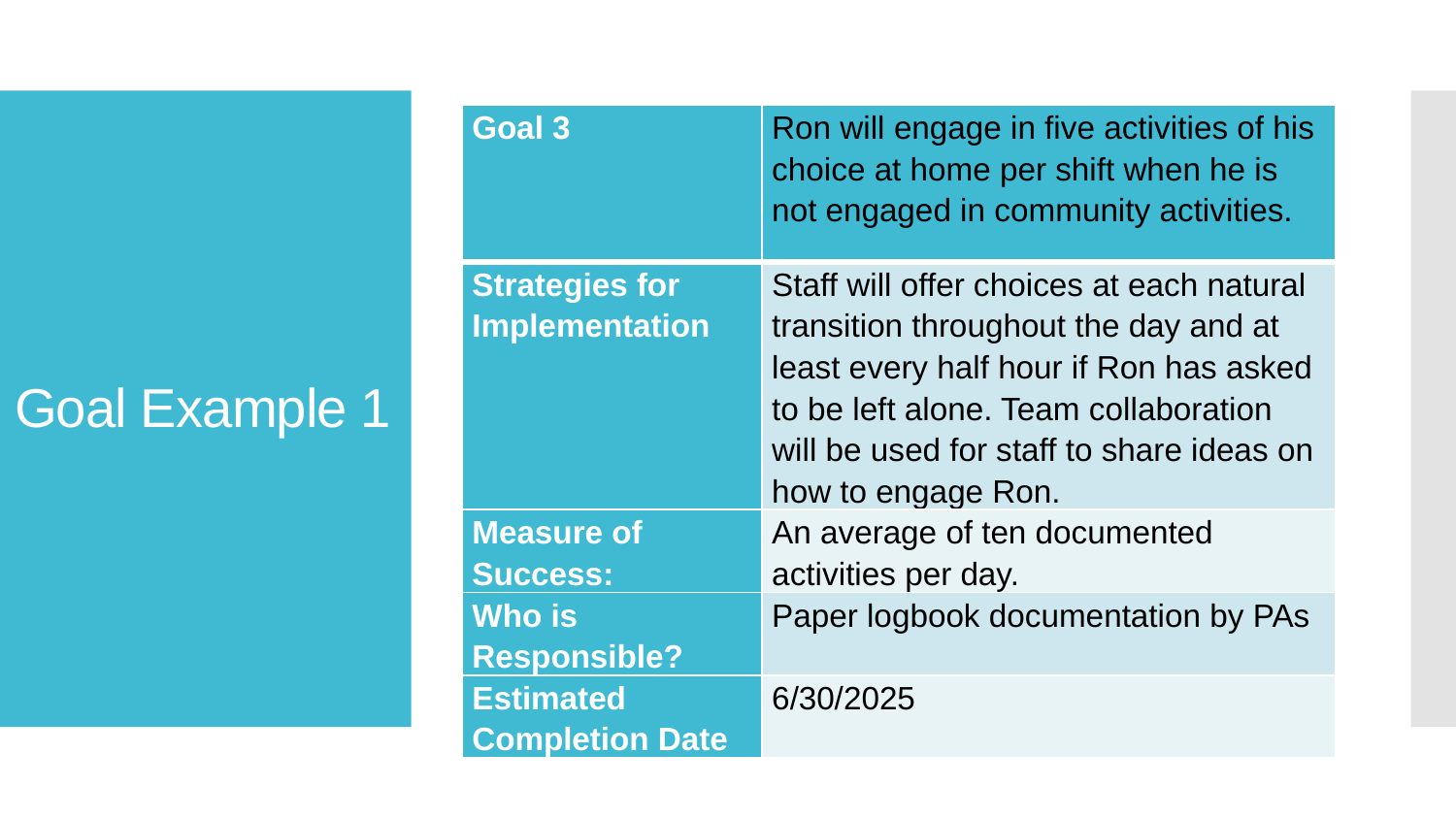

# Goal Example 1

| Goal 3 | Ron will engage in five activities of his choice at home per shift when he is not engaged in community activities. |
| --- | --- |
| Strategies for Implementation | Staff will offer choices at each natural transition throughout the day and at least every half hour if Ron has asked to be left alone. Team collaboration will be used for staff to share ideas on how to engage Ron. |
| Measure of Success: | An average of ten documented activities per day. |
| Who is Responsible? | Paper logbook documentation by PAs |
| Estimated Completion Date | 6/30/2025 |